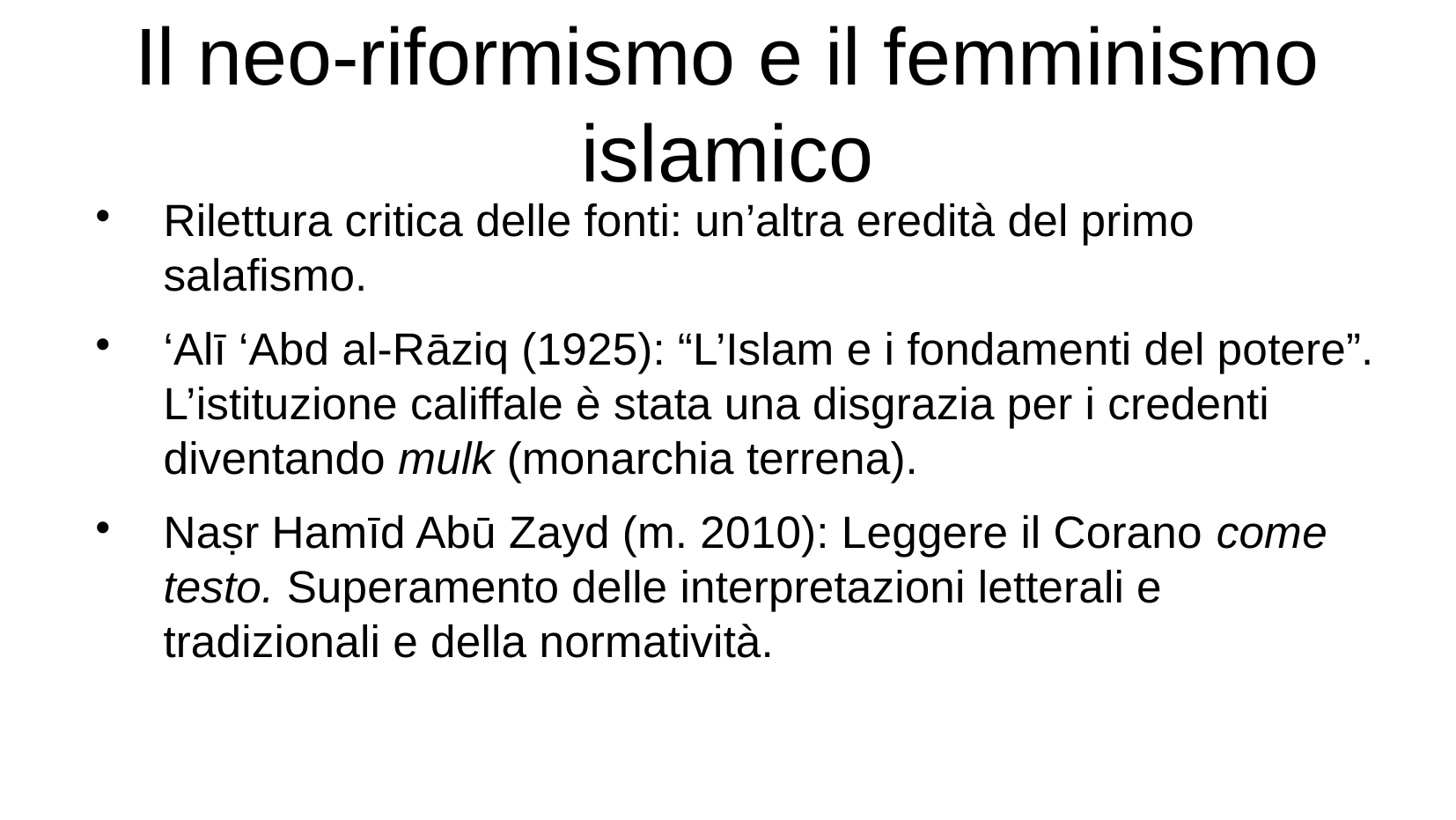

Il neo-riformismo e il femminismo islamico
Rilettura critica delle fonti: un’altra eredità del primo salafismo.
‘Alī ‘Abd al-Rāziq (1925): “L’Islam e i fondamenti del potere”. L’istituzione califfale è stata una disgrazia per i credenti diventando mulk (monarchia terrena).
Naṣr Hamīd Abū Zayd (m. 2010): Leggere il Corano come testo. Superamento delle interpretazioni letterali e tradizionali e della normatività.